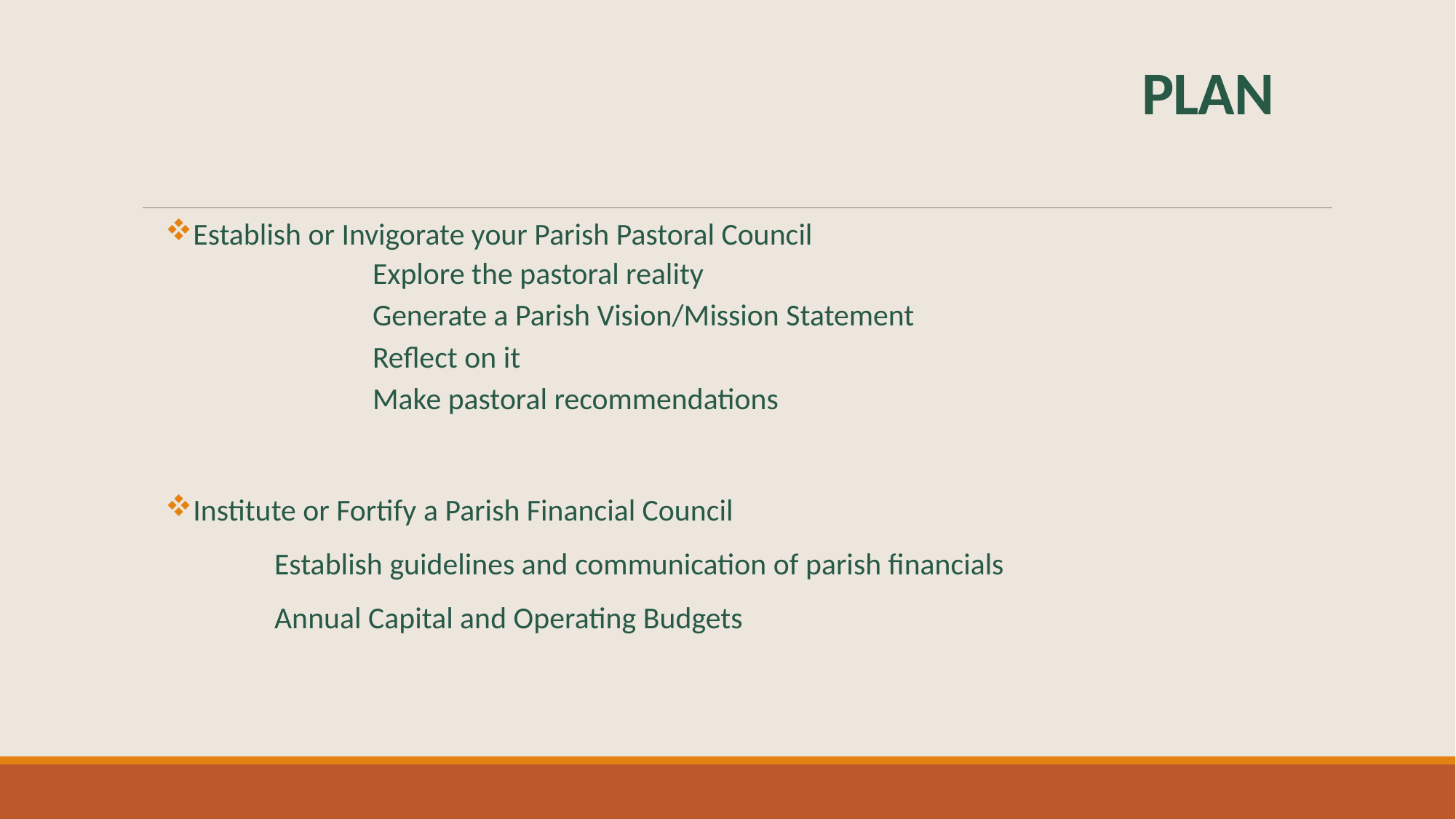

# PLAN
Establish or Invigorate your Parish Pastoral Council
	Explore the pastoral reality
	Generate a Parish Vision/Mission Statement
	Reflect on it
	Make pastoral recommendations

Institute or Fortify a Parish Financial Council
	Establish guidelines and communication of parish financials
	Annual Capital and Operating Budgets